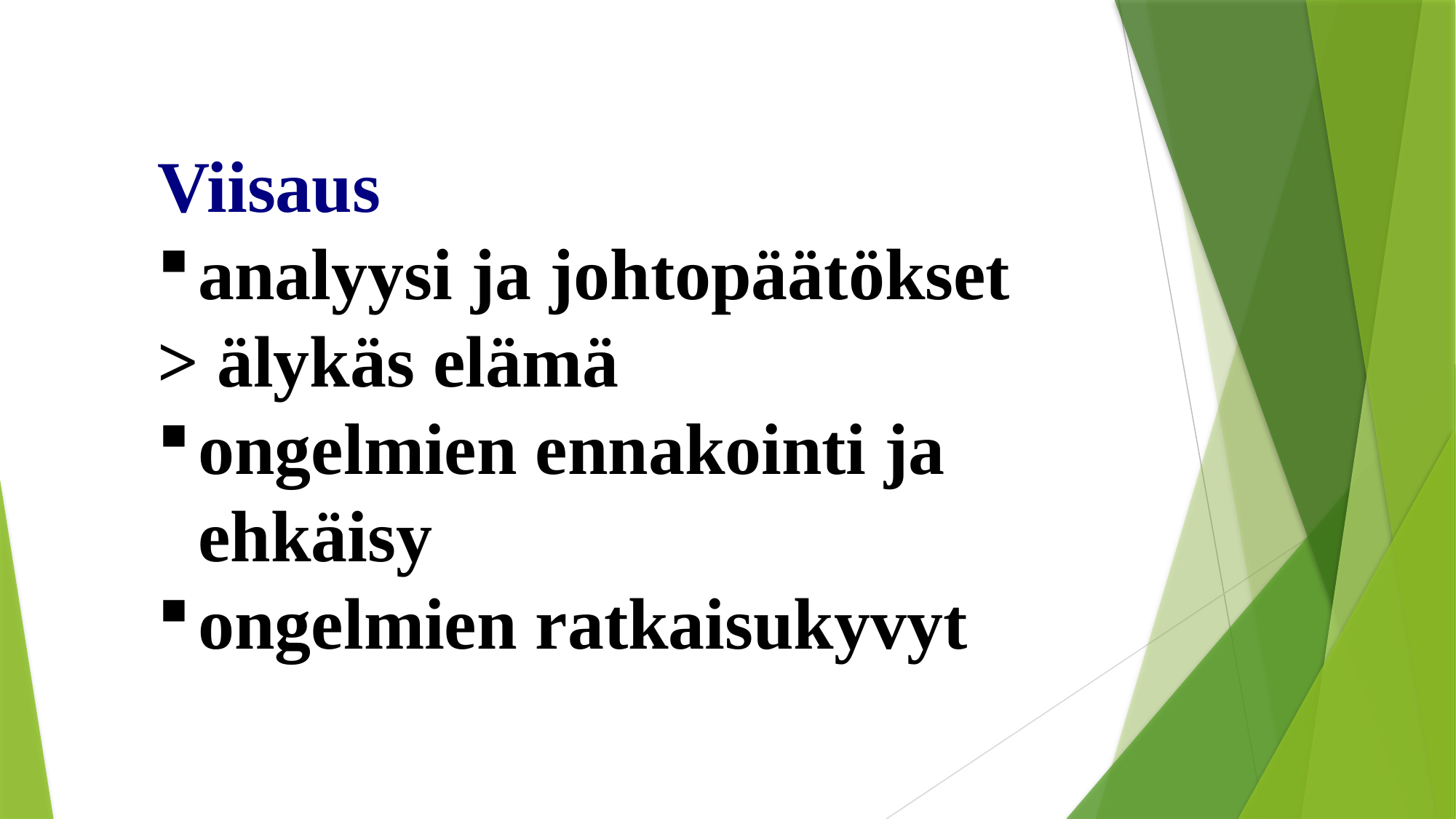

Viisaus
analyysi ja johtopäätökset
> älykäs elämä
ongelmien ennakointi ja ehkäisy
ongelmien ratkaisukyvyt